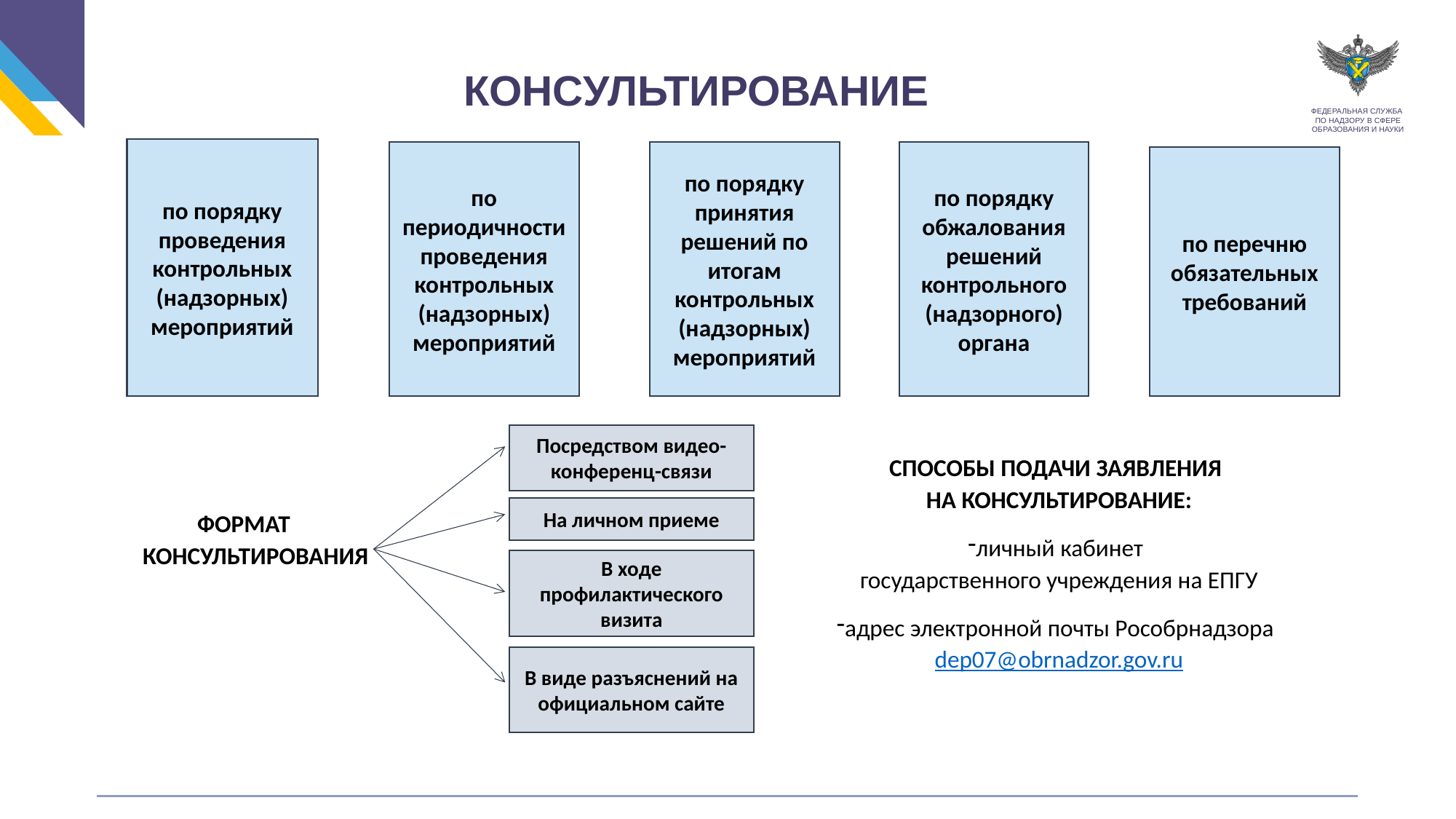

КОНСУЛЬТИРОВАНИЕ
по порядку проведения контрольных (надзорных) мероприятий
по периодичности проведения контрольных (надзорных) мероприятий
по порядку принятия решений по итогам контрольных (надзорных) мероприятий
по порядку обжалования решений контрольного (надзорного) органа
по перечню обязательных требований
Посредством видео-конференц-связи
СПОСОБЫ ПОДАЧИ ЗАЯВЛЕНИЯ
НА КОНСУЛЬТИРОВАНИЕ:

личный кабинет
государственного учреждения на ЕПГУ

адрес электронной почты Рособрнадзора dep07@obrnadzor.gov.ru
На личном приеме
ФОРМАТ КОНСУЛЬТИРОВАНИЯ

В ходе профилактического визита
В виде разъяснений на официальном сайте